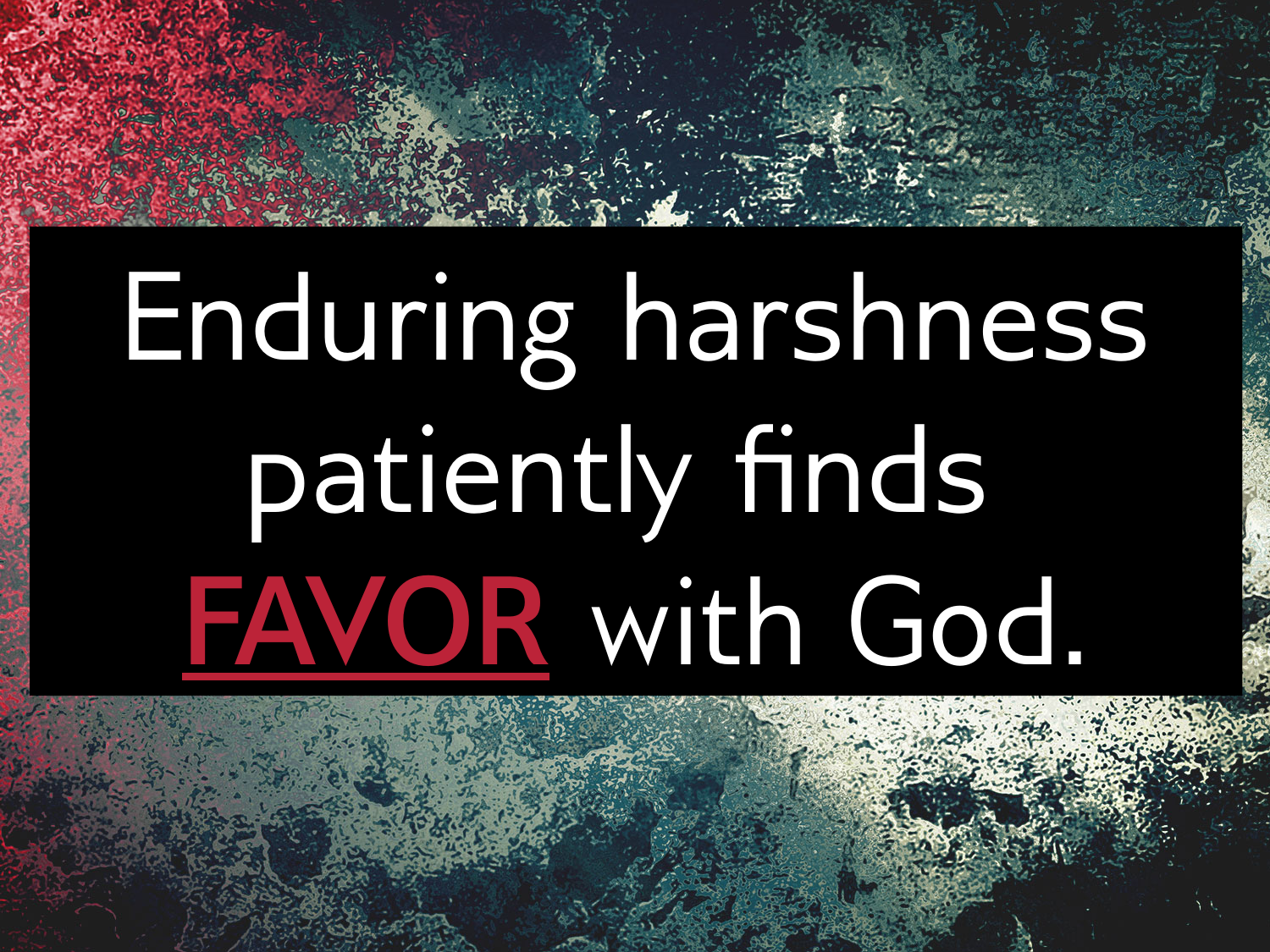

Enduring harshness patiently finds
FAVOR with God.